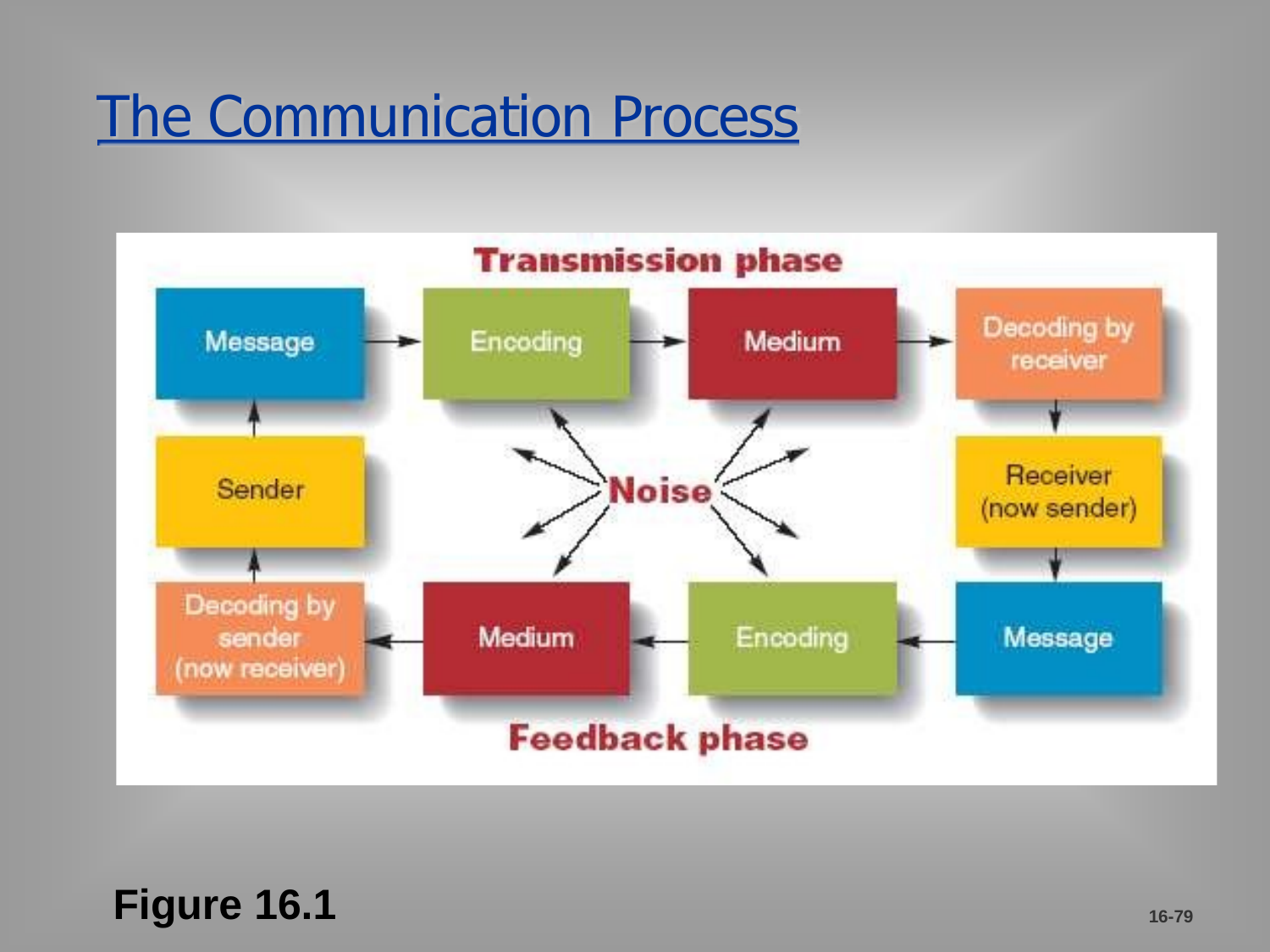

# The Communication Process

Figure 16.1
16-79